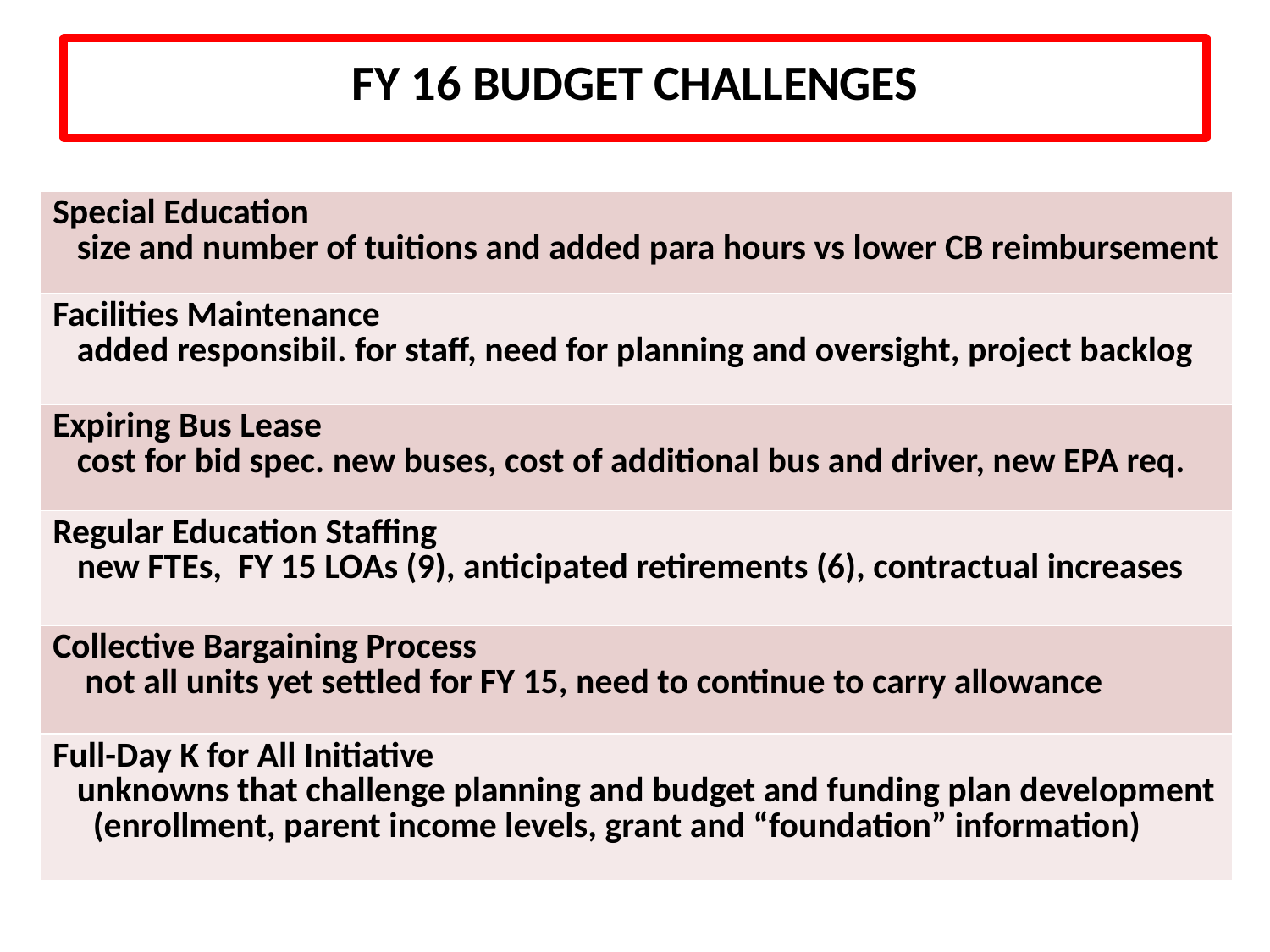

# FY 16 BUDGET CHALLENGES
| Special Education size and number of tuitions and added para hours vs lower CB reimbursement |
| --- |
| Facilities Maintenance added responsibil. for staff, need for planning and oversight, project backlog |
| Expiring Bus Lease cost for bid spec. new buses, cost of additional bus and driver, new EPA req. |
| Regular Education Staffing new FTEs, FY 15 LOAs (9), anticipated retirements (6), contractual increases |
| Collective Bargaining Process not all units yet settled for FY 15, need to continue to carry allowance |
| Full-Day K for All Initiative unknowns that challenge planning and budget and funding plan development (enrollment, parent income levels, grant and “foundation” information) |